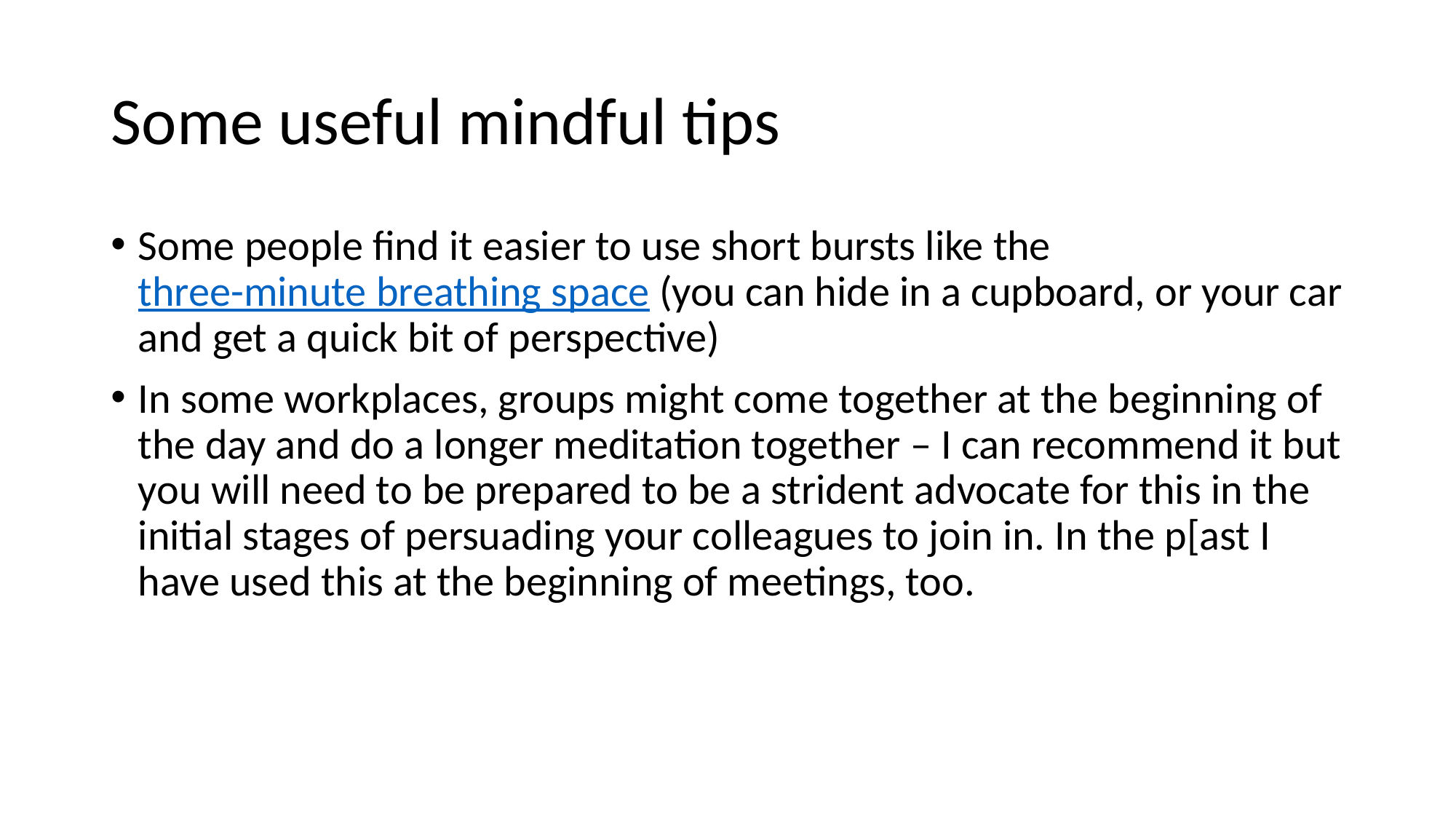

# Some useful mindful tips
Some people find it easier to use short bursts like the three-minute breathing space (you can hide in a cupboard, or your car and get a quick bit of perspective)
In some workplaces, groups might come together at the beginning of the day and do a longer meditation together – I can recommend it but you will need to be prepared to be a strident advocate for this in the initial stages of persuading your colleagues to join in. In the p[ast I have used this at the beginning of meetings, too.